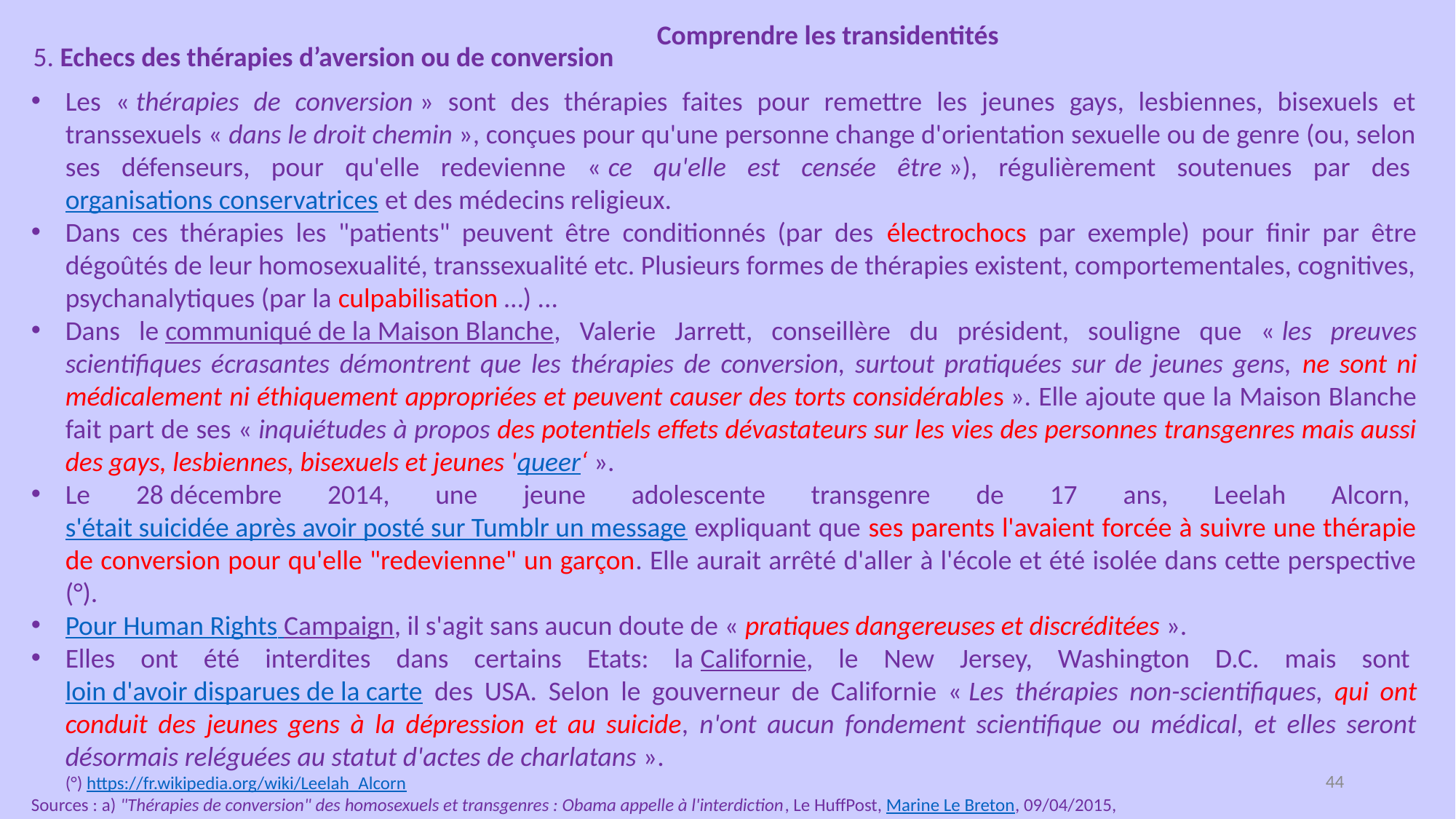

Comprendre les transidentités
5. Echecs des thérapies d’aversion ou de conversion
Les « thérapies de conversion » sont des thérapies faites pour remettre les jeunes gays, lesbiennes, bisexuels et transsexuels « dans le droit chemin », conçues pour qu'une personne change d'orientation sexuelle ou de genre (ou, selon ses défenseurs, pour qu'elle redevienne « ce qu'elle est censée être »), régulièrement soutenues par des organisations conservatrices et des médecins religieux.
Dans ces thérapies les "patients" peuvent être conditionnés (par des électrochocs par exemple) pour finir par être dégoûtés de leur homosexualité, transsexualité etc. Plusieurs formes de thérapies existent, comportementales, cognitives, psychanalytiques (par la culpabilisation …) ...
Dans le communiqué de la Maison Blanche, Valerie Jarrett, conseillère du président, souligne que « les preuves scientifiques écrasantes démontrent que les thérapies de conversion, surtout pratiquées sur de jeunes gens, ne sont ni médicalement ni éthiquement appropriées et peuvent causer des torts considérables ». Elle ajoute que la Maison Blanche fait part de ses « inquiétudes à propos des potentiels effets dévastateurs sur les vies des personnes transgenres mais aussi des gays, lesbiennes, bisexuels et jeunes 'queer‘ ».
Le 28 décembre 2014, une jeune adolescente transgenre de 17 ans, Leelah Alcorn, s'était suicidée après avoir posté sur Tumblr un message expliquant que ses parents l'avaient forcée à suivre une thérapie de conversion pour qu'elle "redevienne" un garçon. Elle aurait arrêté d'aller à l'école et été isolée dans cette perspective (°).
Pour Human Rights Campaign, il s'agit sans aucun doute de « pratiques dangereuses et discréditées ».
Elles ont été interdites dans certains Etats: la Californie, le New Jersey, Washington D.C. mais sont loin d'avoir disparues de la carte des USA. Selon le gouverneur de Californie « Les thérapies non-scientifiques, qui ont conduit des jeunes gens à la dépression et au suicide, n'ont aucun fondement scientifique ou médical, et elles seront désormais reléguées au statut d'actes de charlatans ».                                                                                                                                                                                   (°) https://fr.wikipedia.org/wiki/Leelah_Alcorn
Sources : a) "Thérapies de conversion" des homosexuels et transgenres : Obama appelle à l'interdiction, Le HuffPost, Marine Le Breton, 09/04/2015, http://www.huffingtonpost.fr/2015/04/09/obama-therapies-conversion-homosexuels_n_7031104.html; b) http://www.huffingtonpost.fr/2012/10/01/californie-interdit-therapies-conversion-jeunes-homosexuels_n_1930369.html, c) http://www.huffingtonpost.fr/2014/06/06/parti-republicain-texas-therapie-couvertir-homosexuels_n_5460251.html
44